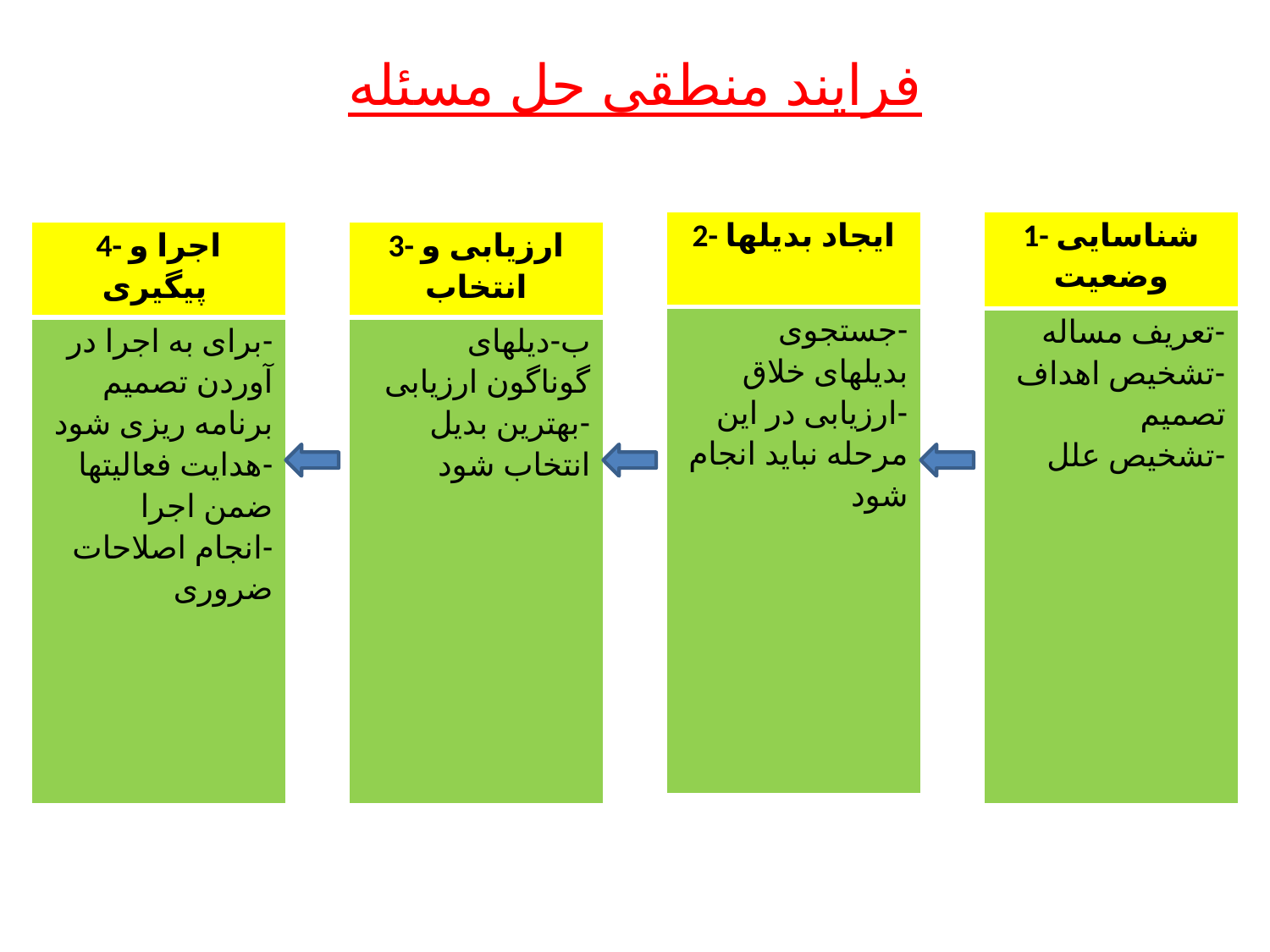

فرایند منطقی حل مسئله

| 2- ایجاد بدیلها |
| --- |
| -جستجوی بدیلهای خلاق -ارزیابی در این مرحله نباید انجام شود |
| 1- شناسایی وضعیت |
| --- |
| -تعریف مساله -تشخیص اهداف تصمیم -تشخیص علل |
| 4- اجرا و پیگیری |
| --- |
| -برای به اجرا در آوردن تصمیم برنامه ریزی شود -هدایت فعالیتها ضمن اجرا -انجام اصلاحات ضروری |
| 3- ارزیابی و انتخاب |
| --- |
| ب-دیلهای گوناگون ارزیابی -بهترین بدیل انتخاب شود |